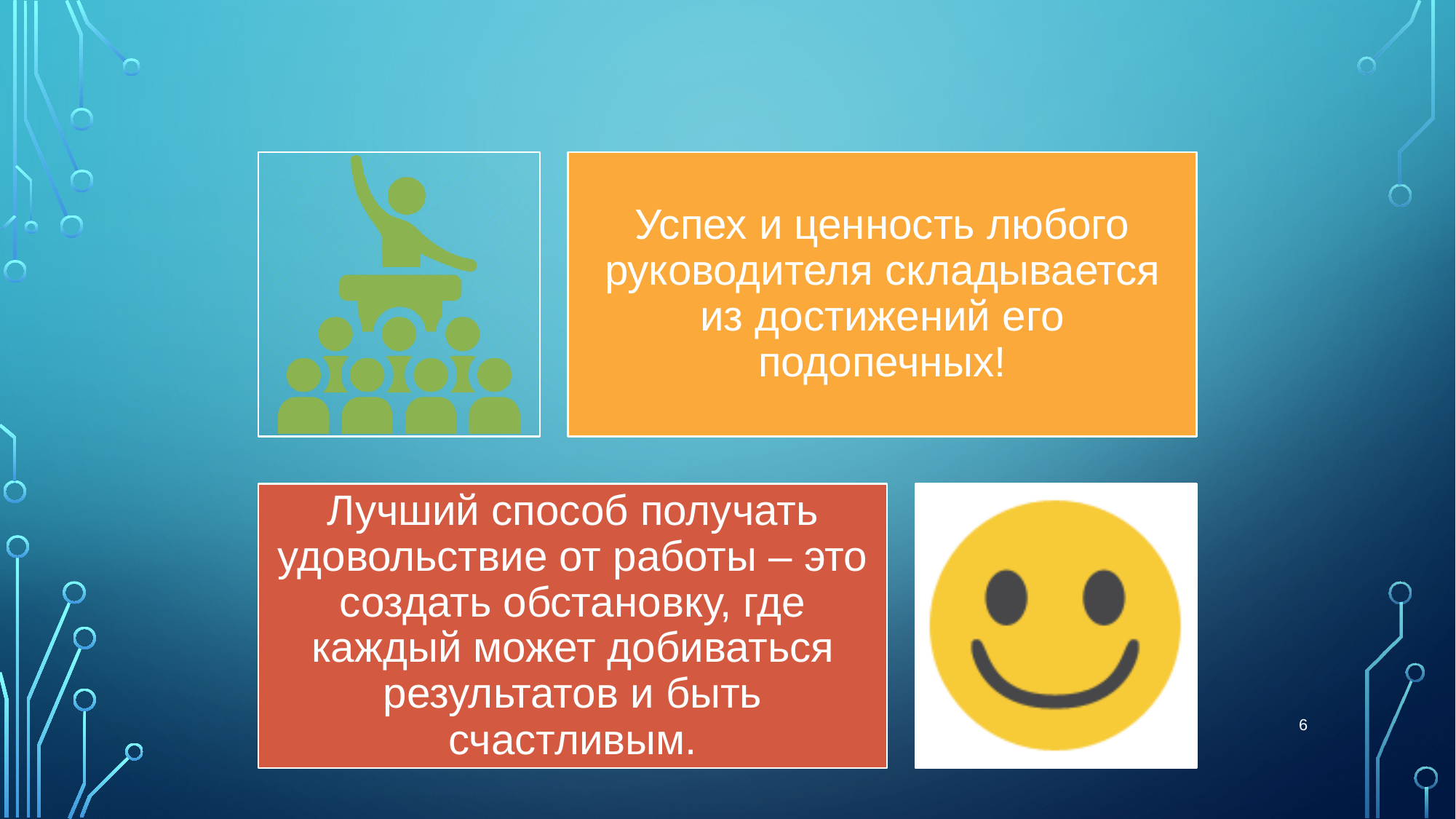

#
Успех и ценность любого руководителя складывается из достижений его подопечных!
Лучший способ получать удовольствие от работы – это создать обстановку, где каждый может добиваться результатов и быть счастливым.
6